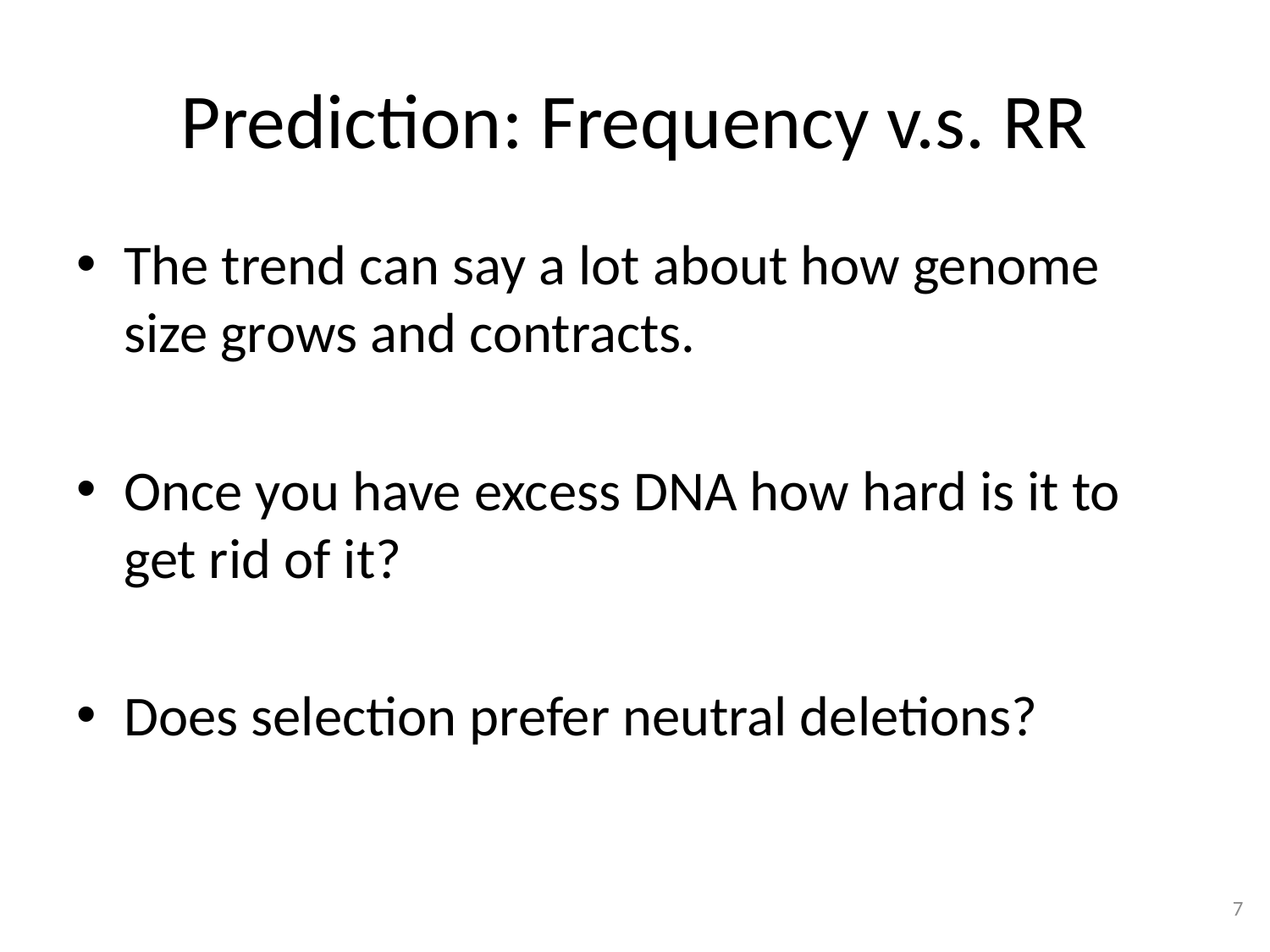

# Prediction: Frequency v.s. RR
The trend can say a lot about how genome size grows and contracts.

Once you have excess DNA how hard is it to get rid of it?

Does selection prefer neutral deletions?
7